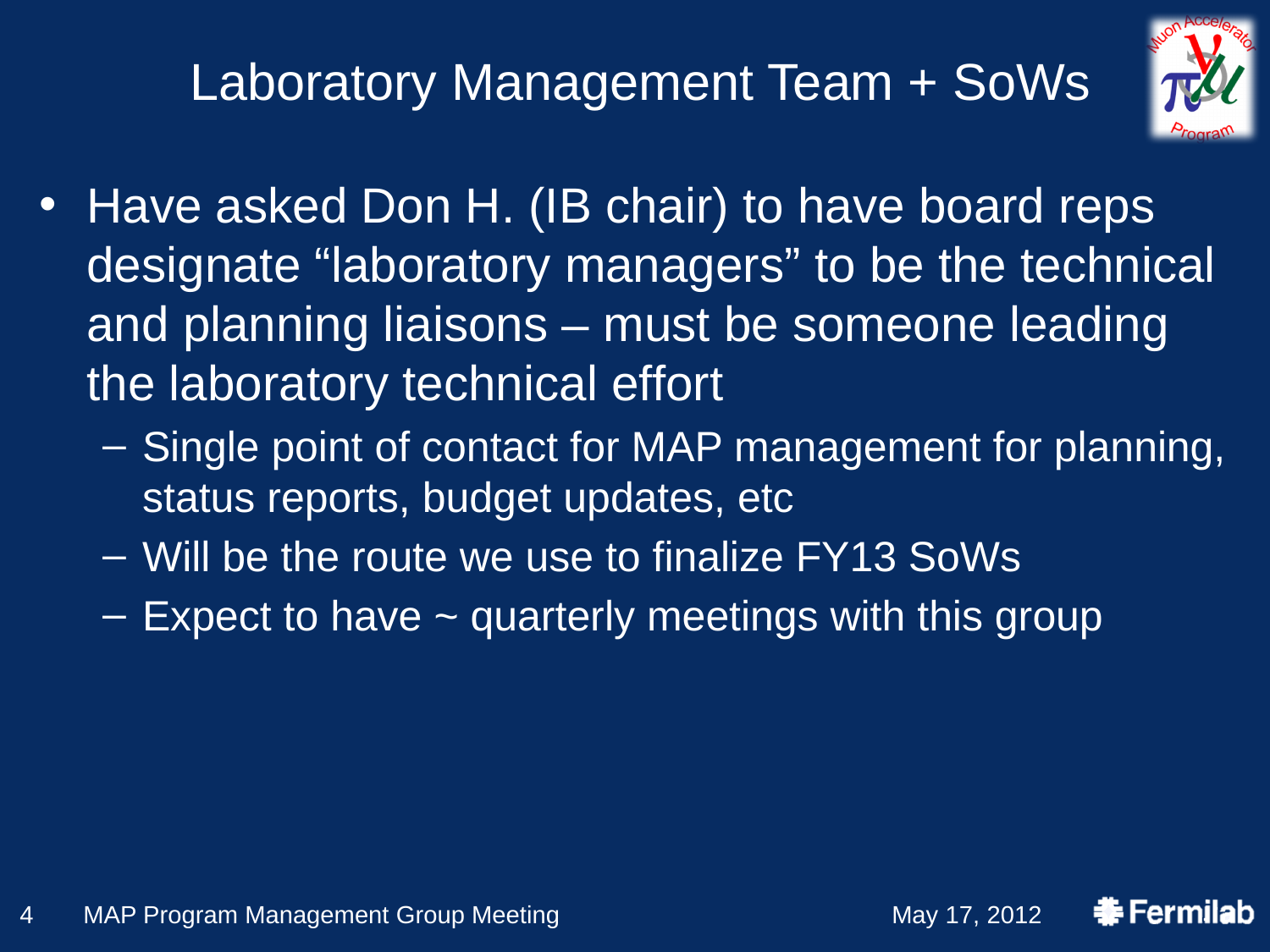

# Laboratory Management Team + SoWs
Have asked Don H. (IB chair) to have board reps designate “laboratory managers” to be the technical and planning liaisons – must be someone leading the laboratory technical effort
Single point of contact for MAP management for planning, status reports, budget updates, etc
Will be the route we use to finalize FY13 SoWs
Expect to have ~ quarterly meetings with this group
4
MAP Program Management Group Meeting
May 17, 2012